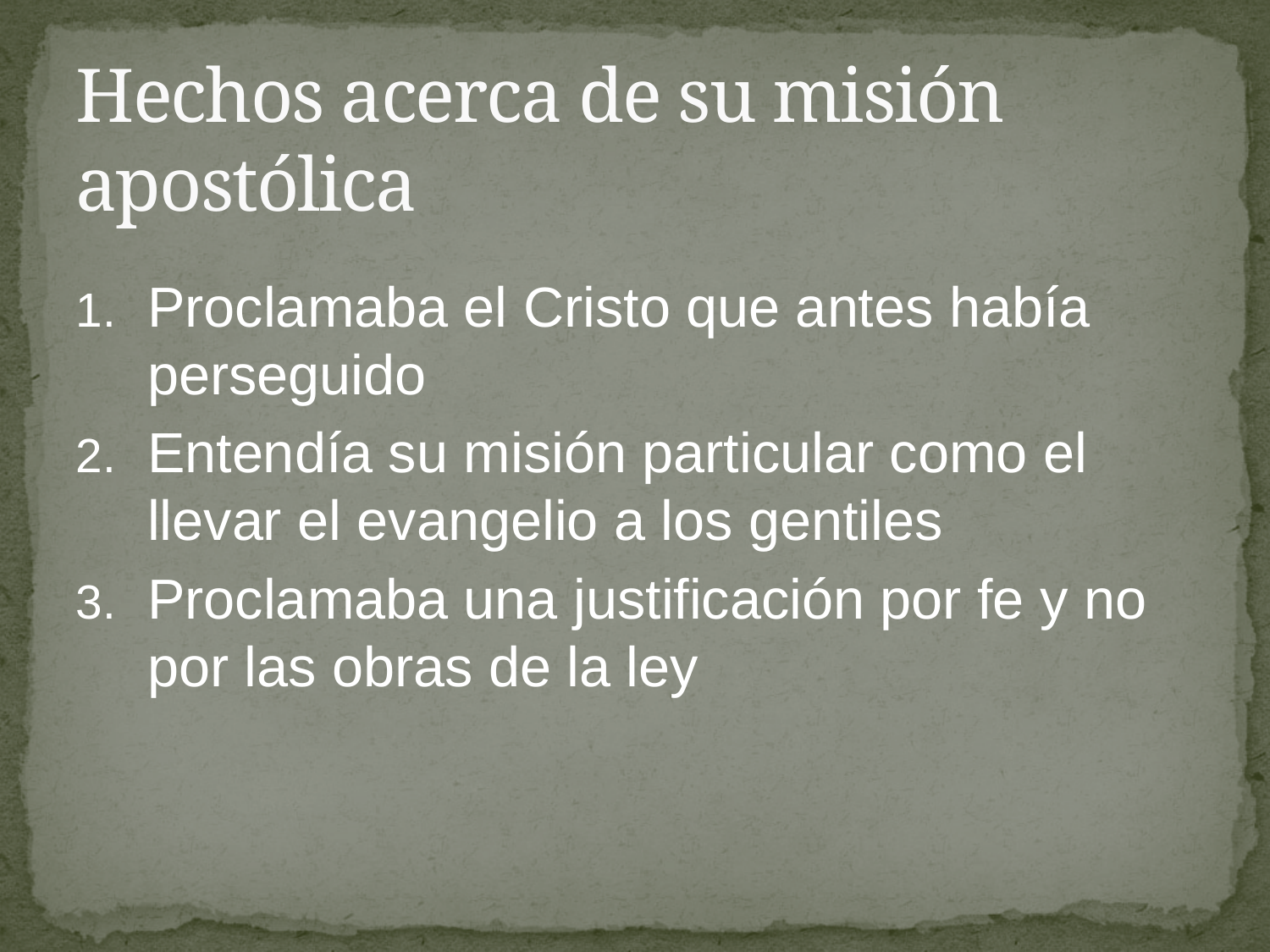

# Hechos acerca de su misión apostólica
Proclamaba el Cristo que antes había perseguido
Entendía su misión particular como el llevar el evangelio a los gentiles
Proclamaba una justificación por fe y no por las obras de la ley